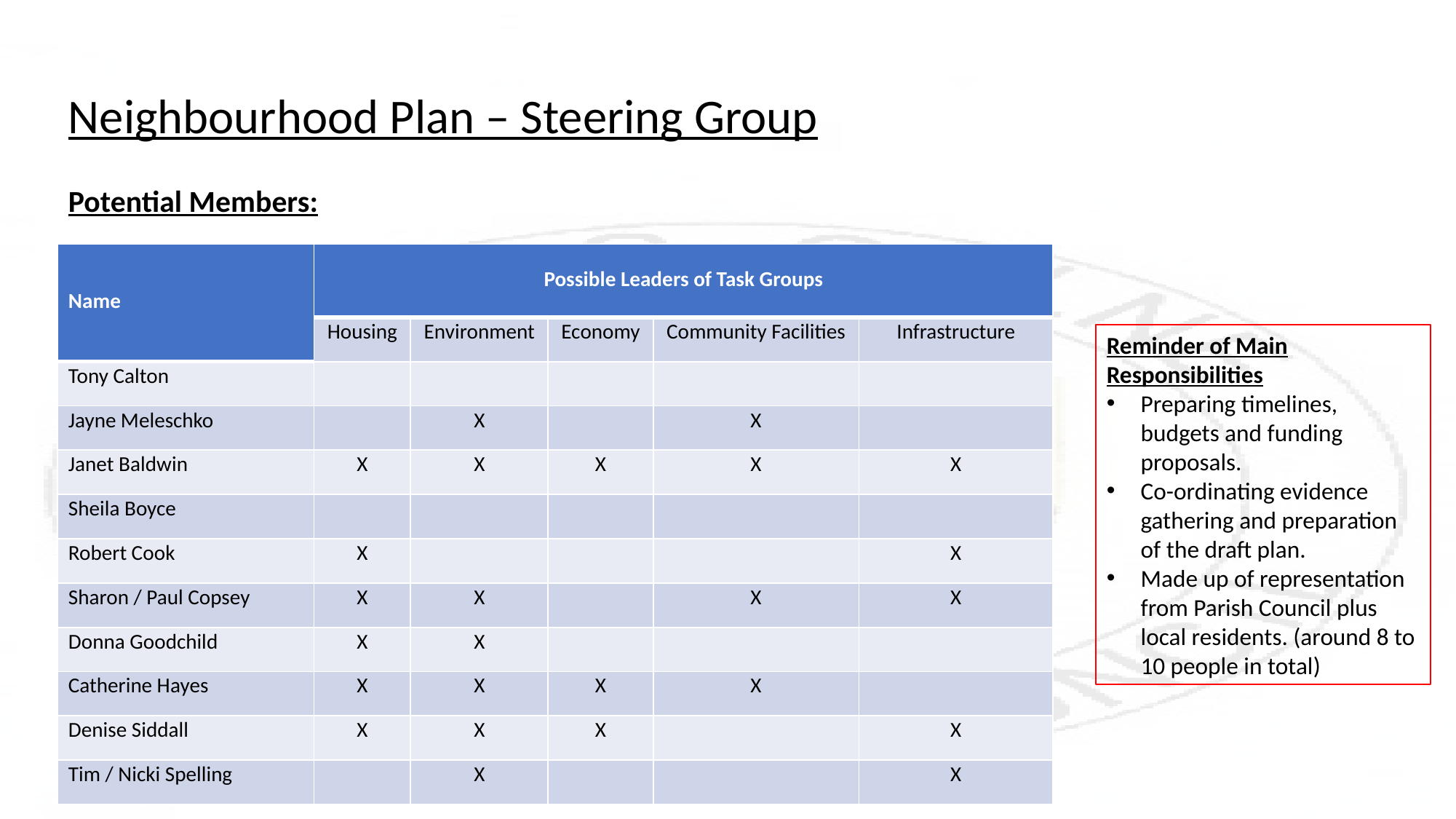

# Neighbourhood Plan – Steering Group
Potential Members:

| Name | Possible Leaders of Task Groups |  |  |  |  |
| --- | --- | --- | --- | --- | --- |
|  | Housing | Environment | Economy | Community Facilities | Infrastructure |
| Tony Calton |  |  |  |  |  |
| Jayne Meleschko |  | X |  | X |  |
| Janet Baldwin | X | X | X | X | X |
| Sheila Boyce |  |  |  |  |  |
| Robert Cook | X |  |  |  | X |
| Sharon / Paul Copsey | X | X |  | X | X |
| Donna Goodchild | X | X |  |  |  |
| Catherine Hayes | X | X | X | X |  |
| Denise Siddall | X | X | X |  | X |
| Tim / Nicki Spelling |  | X |  |  | X |
Reminder of Main Responsibilities
Preparing timelines, budgets and funding proposals.
Co-ordinating evidence gathering and preparation of the draft plan.
Made up of representation from Parish Council plus local residents. (around 8 to 10 people in total)